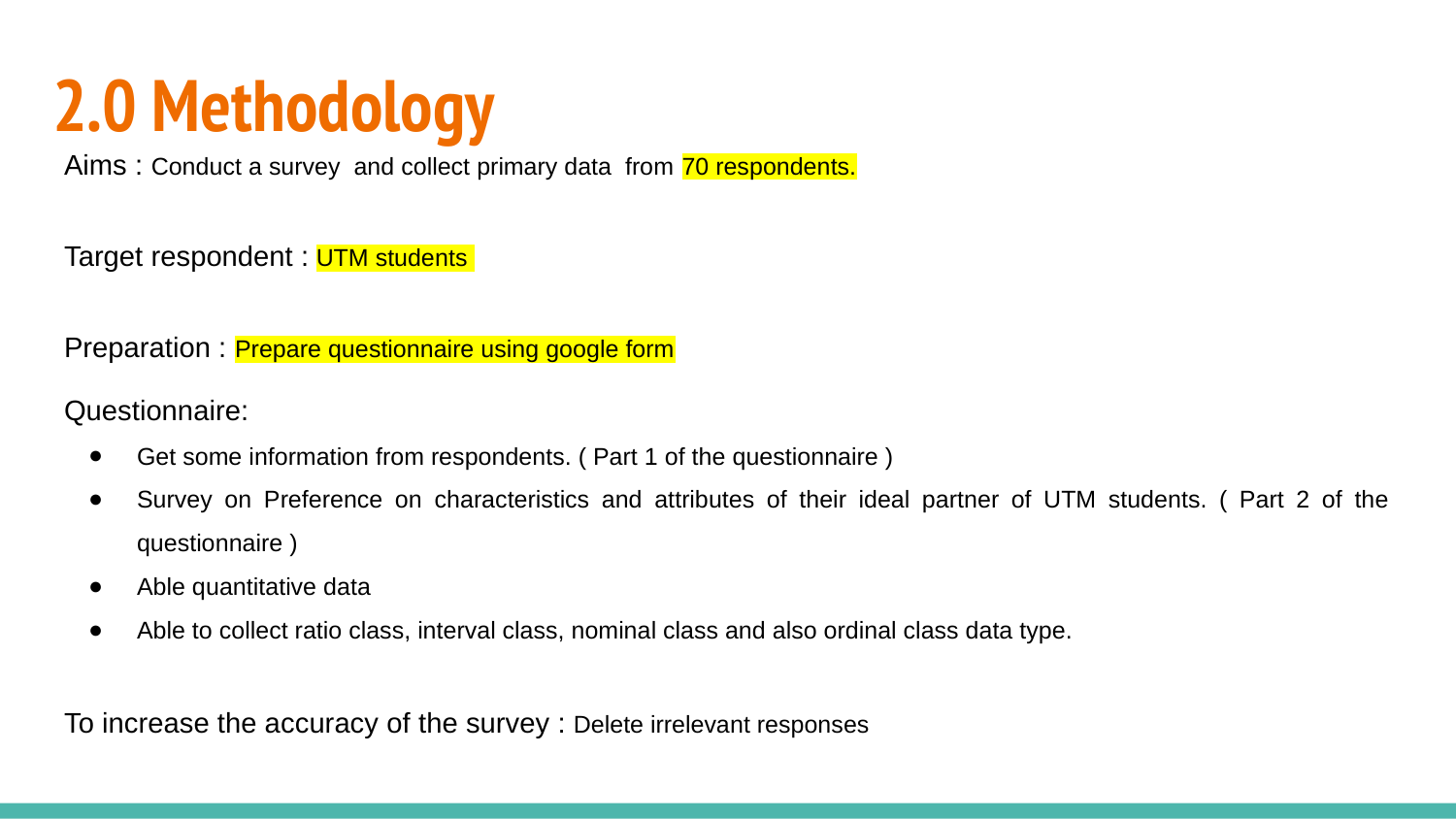

# 2.0 Methodology
Aims : Conduct a survey  and collect primary data  from 70 respondents.
Target respondent : UTM students
Preparation : Prepare questionnaire using google form
Questionnaire:
Get some information from respondents. ( Part 1 of the questionnaire )
Survey on Preference on characteristics and attributes of their ideal partner of UTM students. ( Part 2 of the questionnaire )
Able quantitative data
Able to collect ratio class, interval class, nominal class and also ordinal class data type.

To increase the accuracy of the survey : Delete irrelevant responses